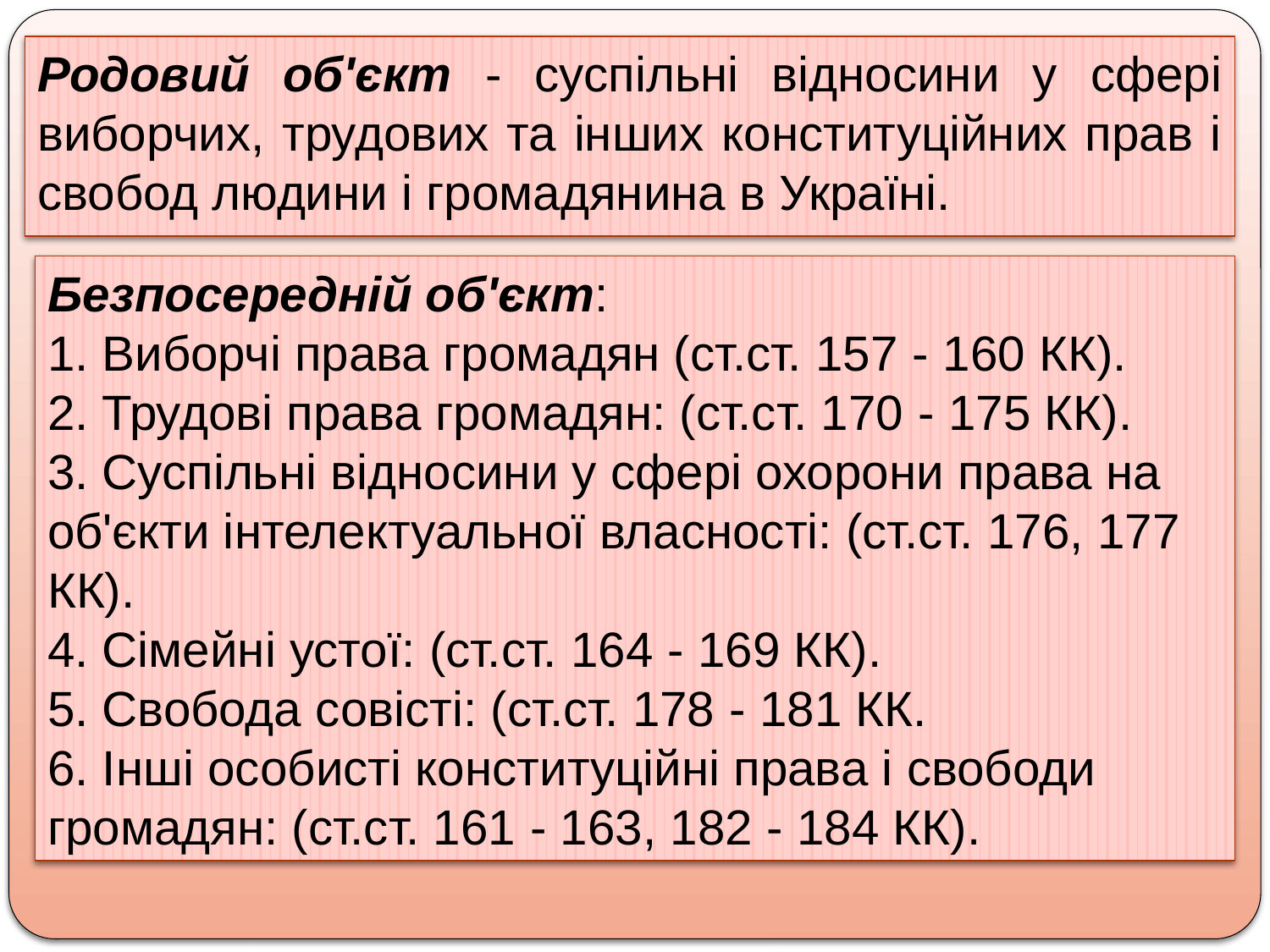

Родовий об'єкт - суспільні відносини у сфері виборчих, трудових та інших конституційних прав і свобод людини і громадянина в Україні.
Безпосередній об'єкт:
1. Виборчі права громадян (ст.ст. 157 - 160 КК).
2. Трудові права громадян: (ст.ст. 170 - 175 КК).
3. Суспільні відносини у сфері охорони права на об'єкти інтелектуальної власності: (ст.ст. 176, 177 КК).
4. Сімейні устої: (ст.ст. 164 - 169 КК).
5. Свобода совісті: (ст.ст. 178 - 181 КК.
6. Інші особисті конституційні права і свободи громадян: (ст.ст. 161 - 163, 182 - 184 КК).